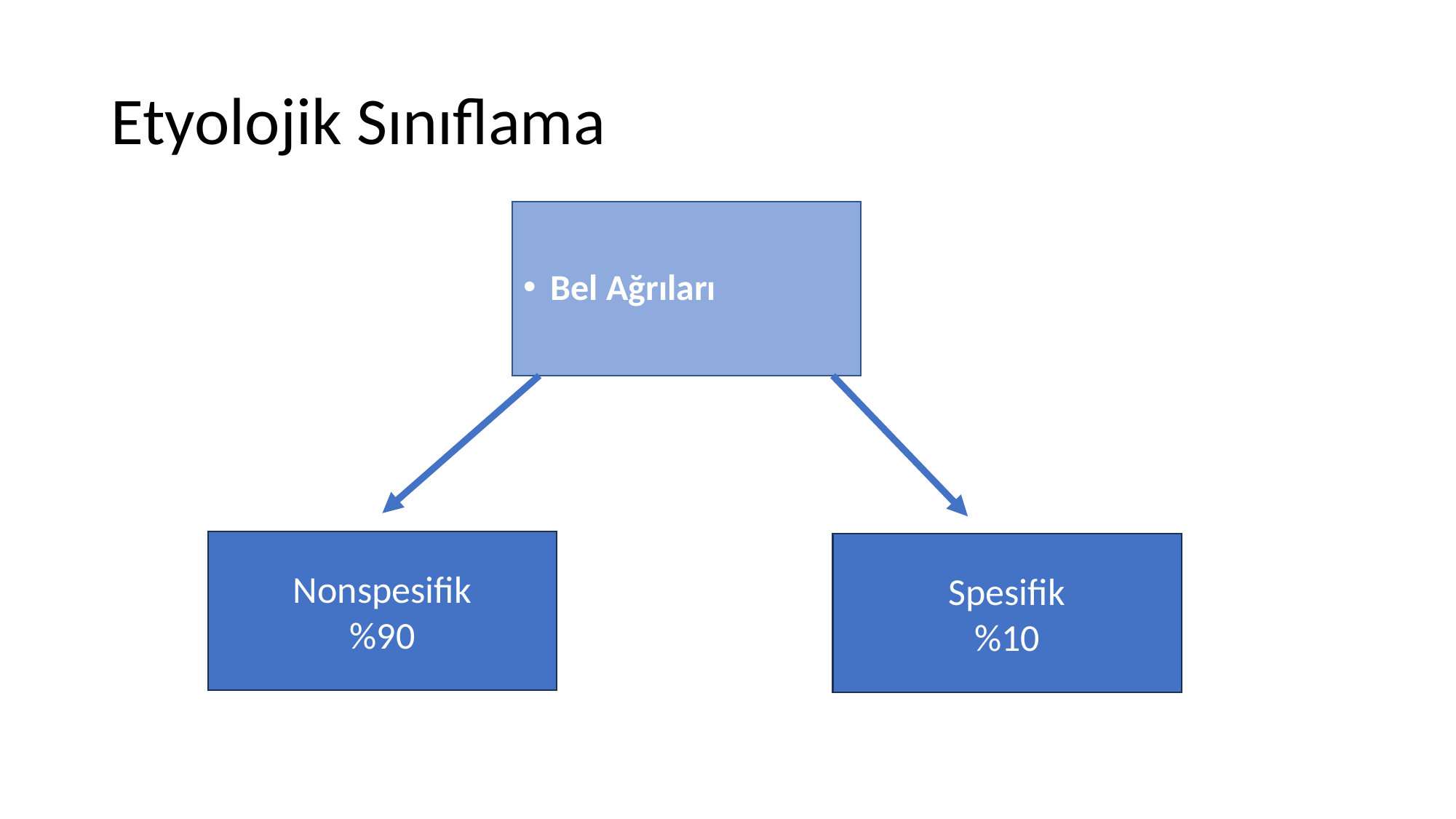

# Etyolojik Sınıflama
Bel Ağrıları
Nonspesifik
%90
Spesifik
%10